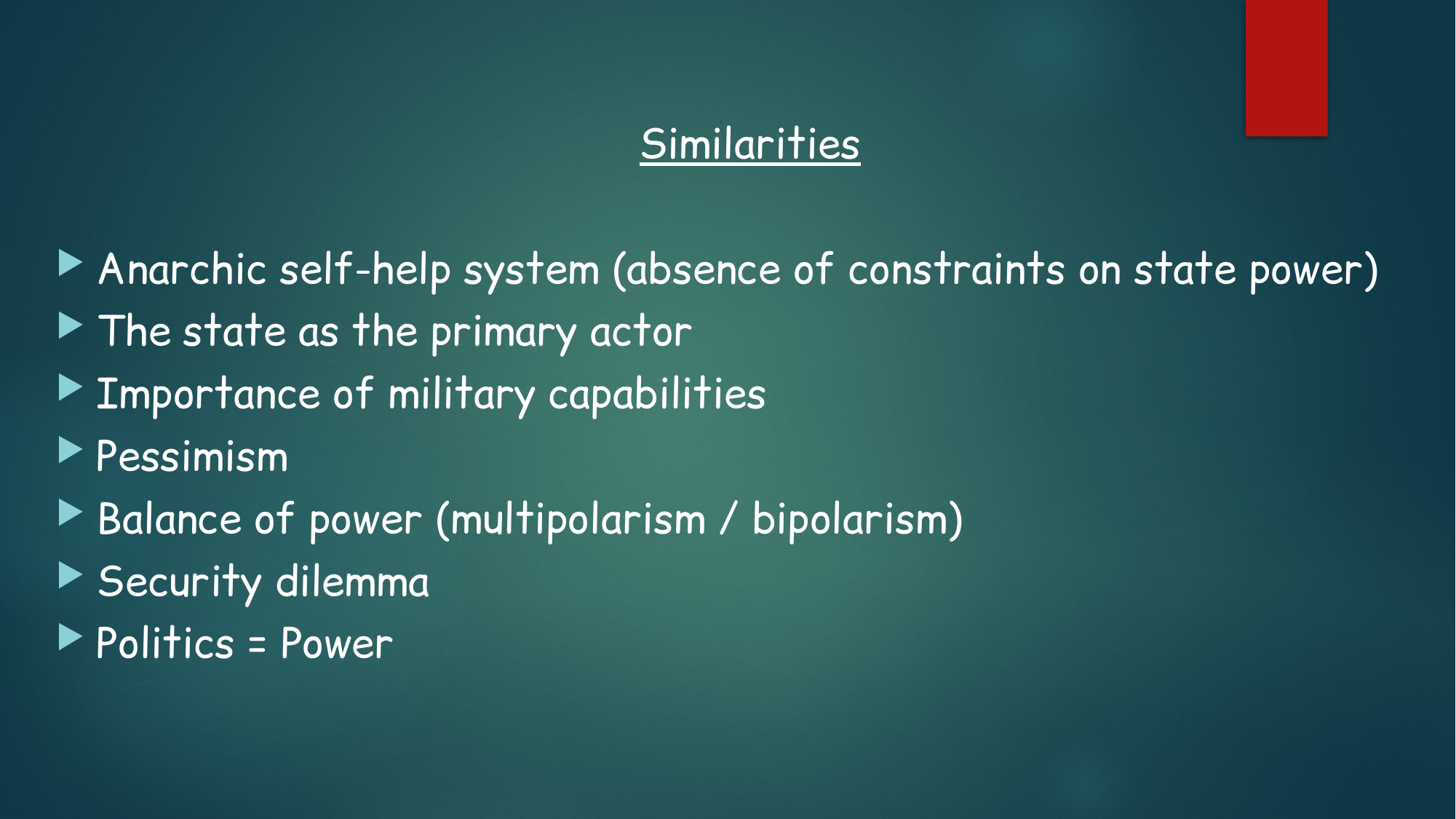

Similarities

Anarchic self-help system (absence of constraints on state power)
The state as the primary actor
Importance of military capabilities
Pessimism
Balance of power (multipolarism / bipolarism)
Security dilemma
Politics = Power